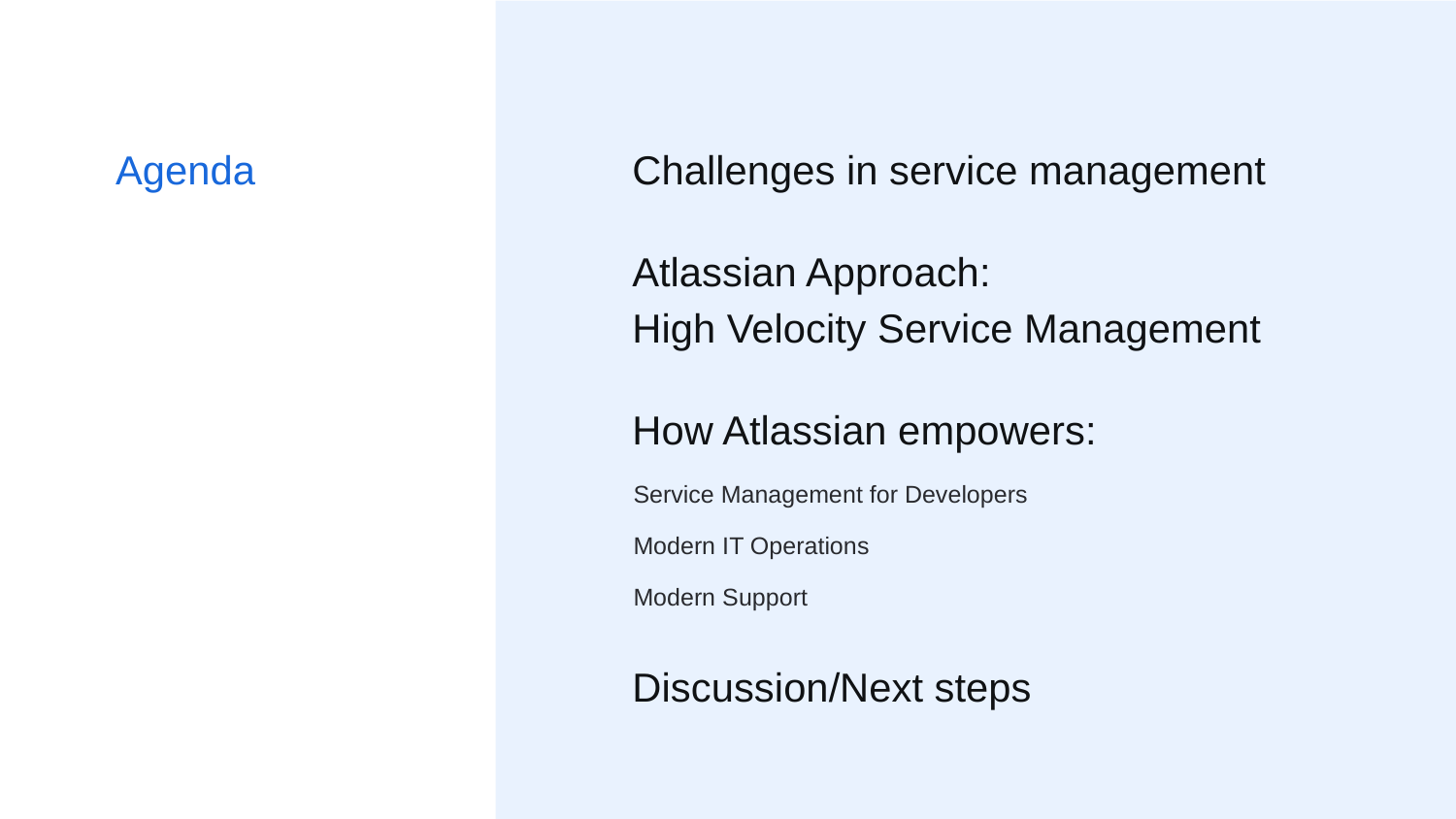

Agenda
# Challenges in service management
Atlassian Approach:
High Velocity Service Management
How Atlassian empowers:
Service Management for Developers
Modern IT Operations
Modern Support
Discussion/Next steps